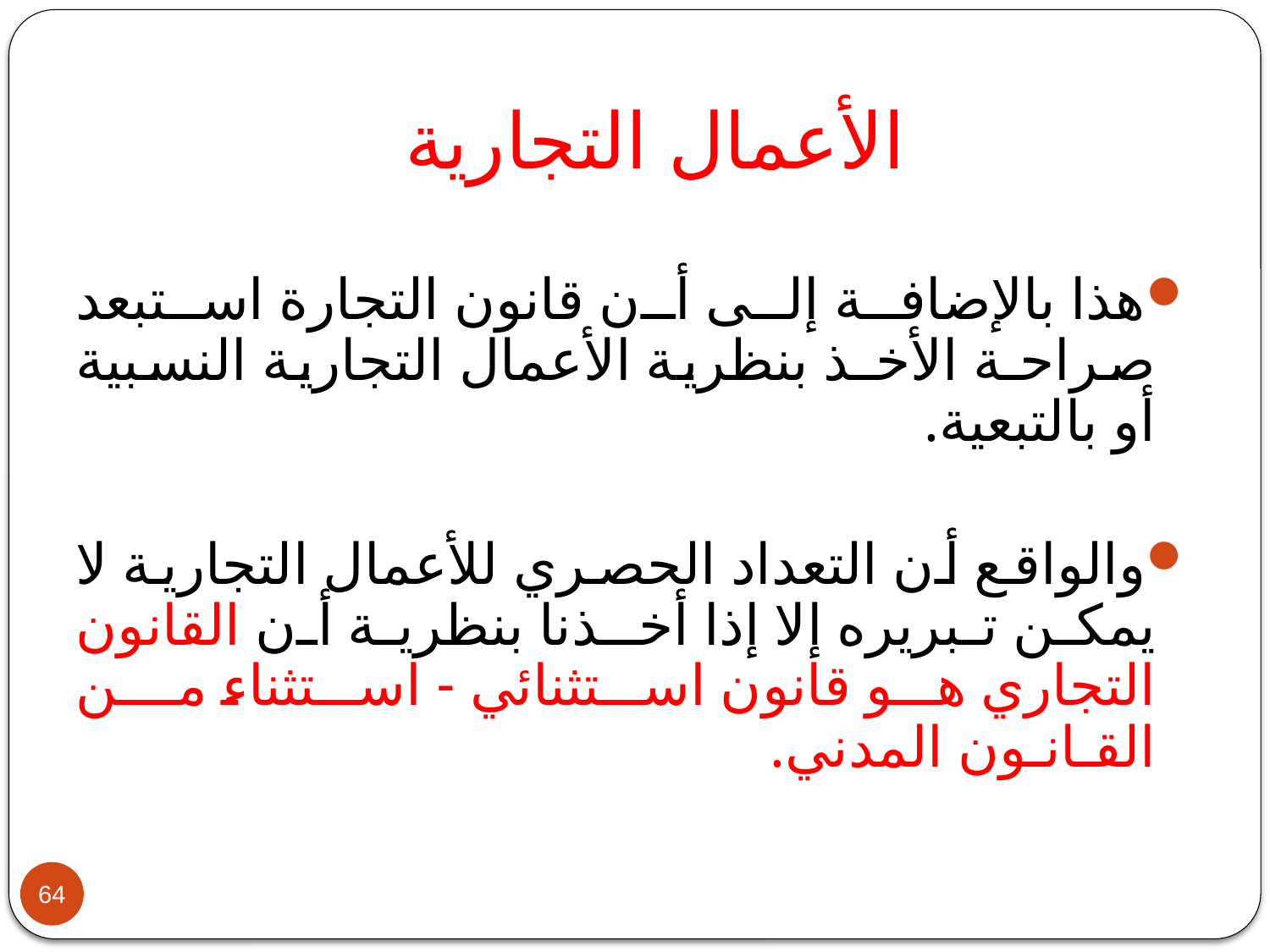

# الأعمال التجارية
هذا بالإضافة إلى أن قانون التجارة استبعد صراحـة الأخـذ بنظرية الأعمال التجارية النسبية أو بالتبعية.

والواقع أن التعداد الحصري للأعمال التجارية لا يمكن تبريره إلا إذا أخـذنا بنظرية أن القانون التجاري هو قانون استثنائي - استثناء مـن القـانـون المدني.
64